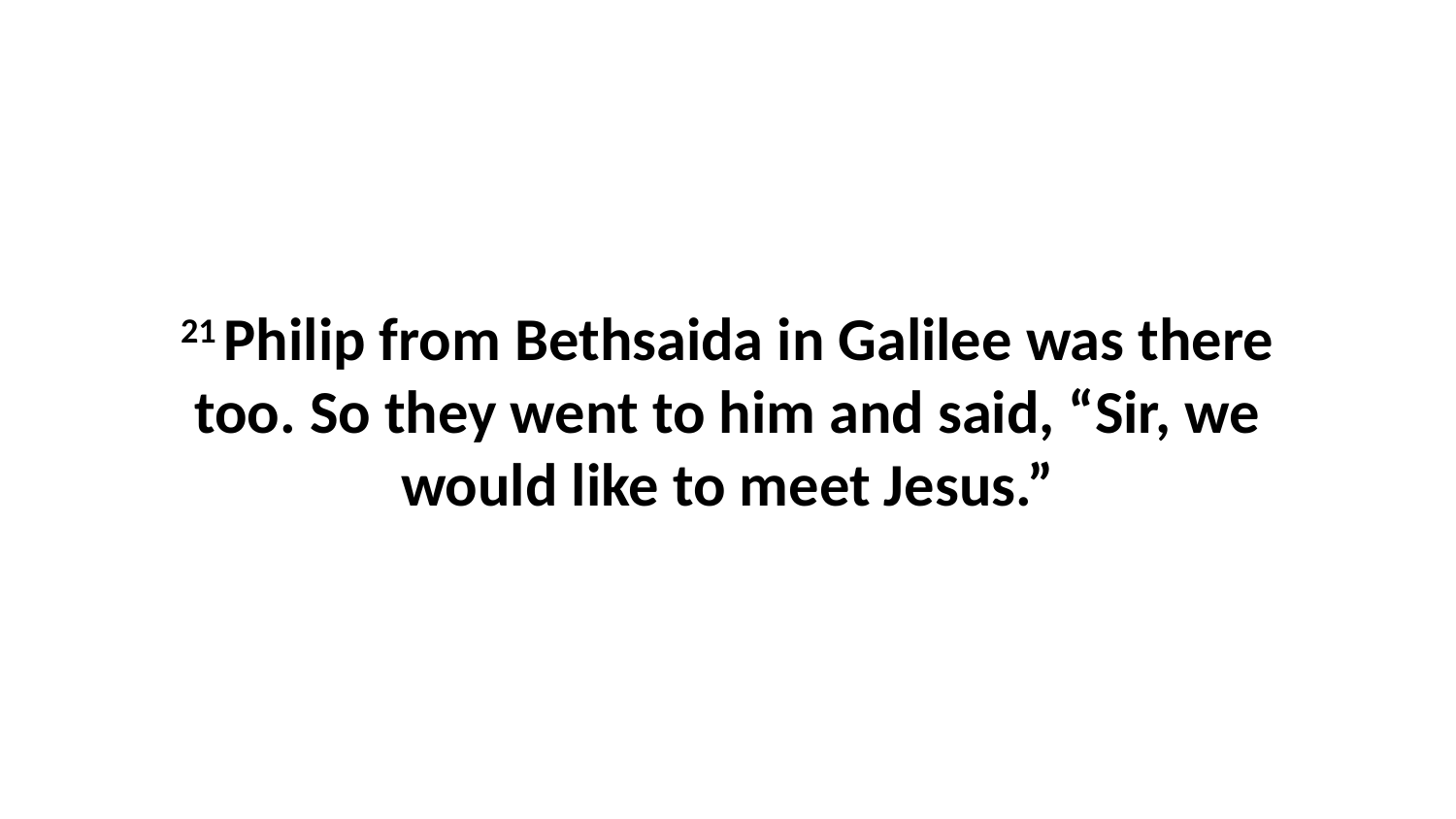

21 Philip from Bethsaida in Galilee was there too. So they went to him and said, “Sir, we would like to meet Jesus.”